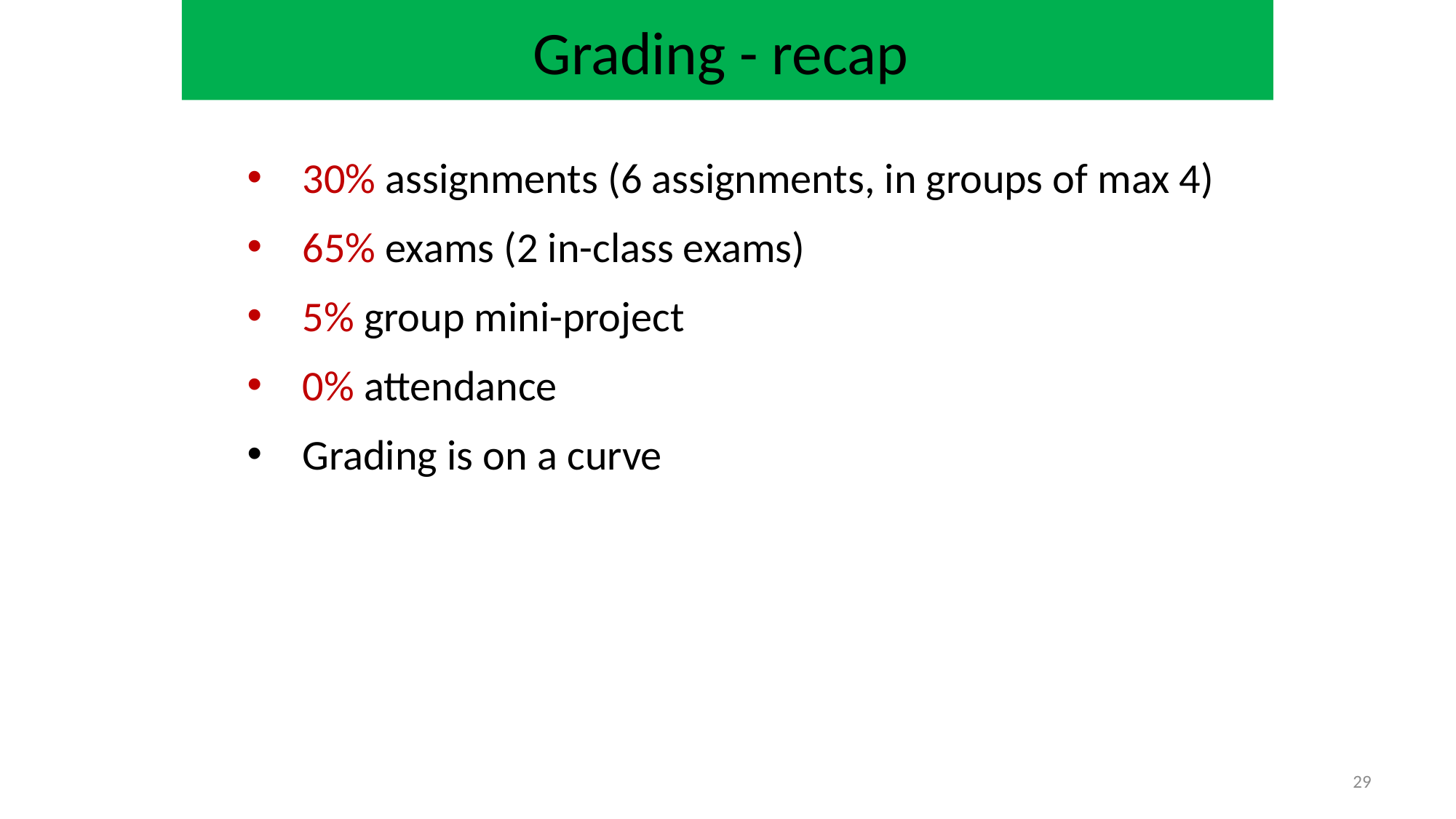

Grading - recap
30% assignments (6 assignments, in groups of max 4)
65% exams (2 in-class exams)
5% group mini-project
0% attendance
Grading is on a curve
29